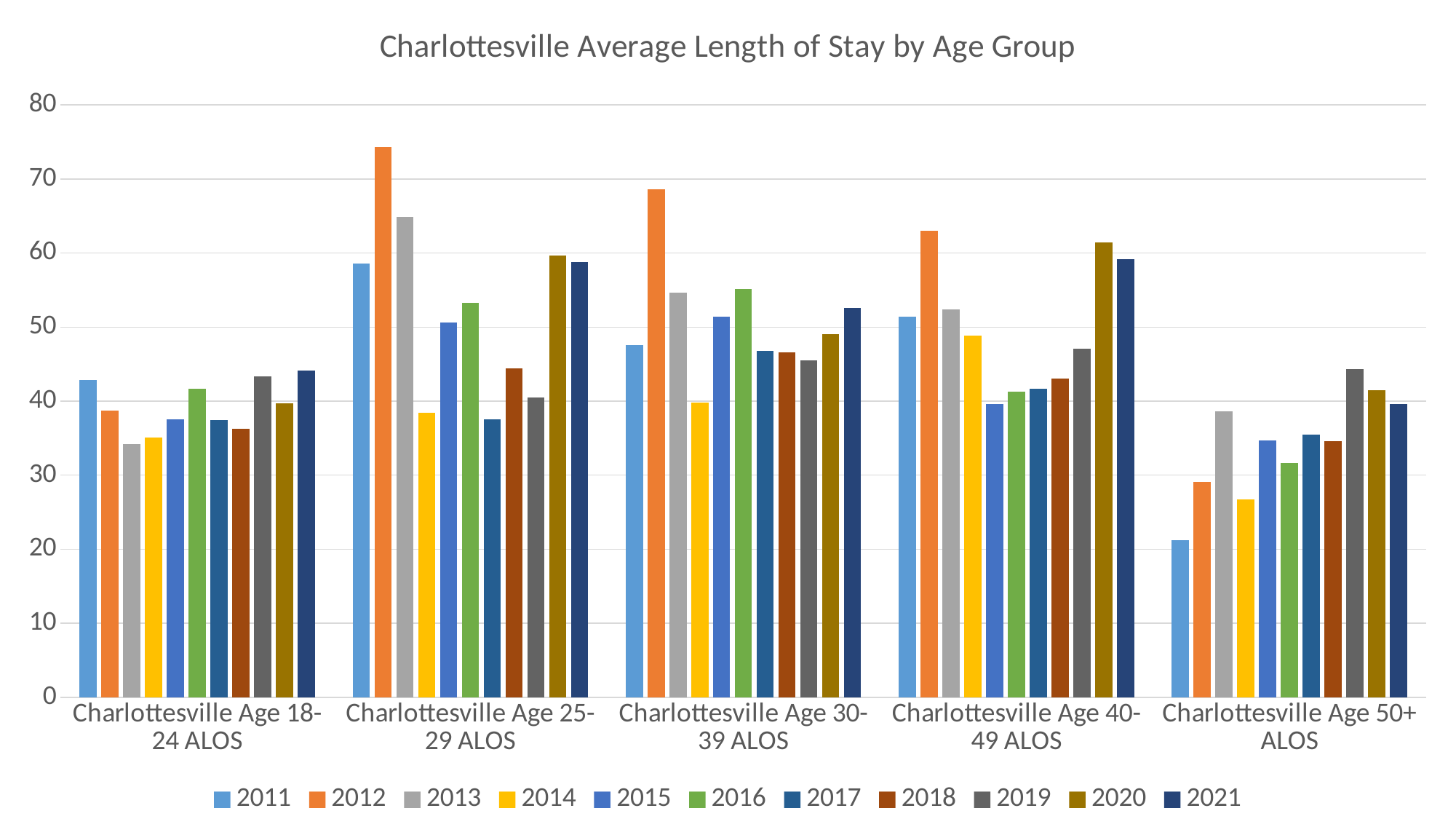

### Chart: Charlottesville Average Length of Stay by Age Group

| Category | 2011 | 2012 | 2013 | 2014 | 2015 | 2016 | 2017 | 2018 | 2019 | 2020 | 2021 |
|---|---|---|---|---|---|---|---|---|---|---|---|
| Charlottesville Age 18-24 ALOS | 42.87 | 38.7 | 34.15 | 35.04 | 37.49 | 41.69 | 37.41 | 36.22 | 43.31 | 39.68 | 44.09 |
| Charlottesville Age 25-29 ALOS | 58.54 | 74.26 | 64.88 | 38.45 | 50.61 | 53.28 | 37.5 | 44.45 | 40.46 | 59.69 | 58.8 |
| Charlottesville Age 30-39 ALOS | 47.59 | 68.57 | 54.66 | 39.78 | 51.4 | 55.15 | 46.83 | 46.63 | 45.52 | 49.05 | 52.63 |
| Charlottesville Age 40-49 ALOS | 51.43 | 62.99 | 52.39 | 48.88 | 39.59 | 41.25 | 41.67 | 43.07 | 47.06 | 61.39 | 59.15 |
| Charlottesville Age 50+ ALOS | 21.26 | 29.09 | 38.6 | 26.75 | 34.67 | 31.61 | 35.51 | 34.56 | 44.34 | 41.43 | 39.56 |